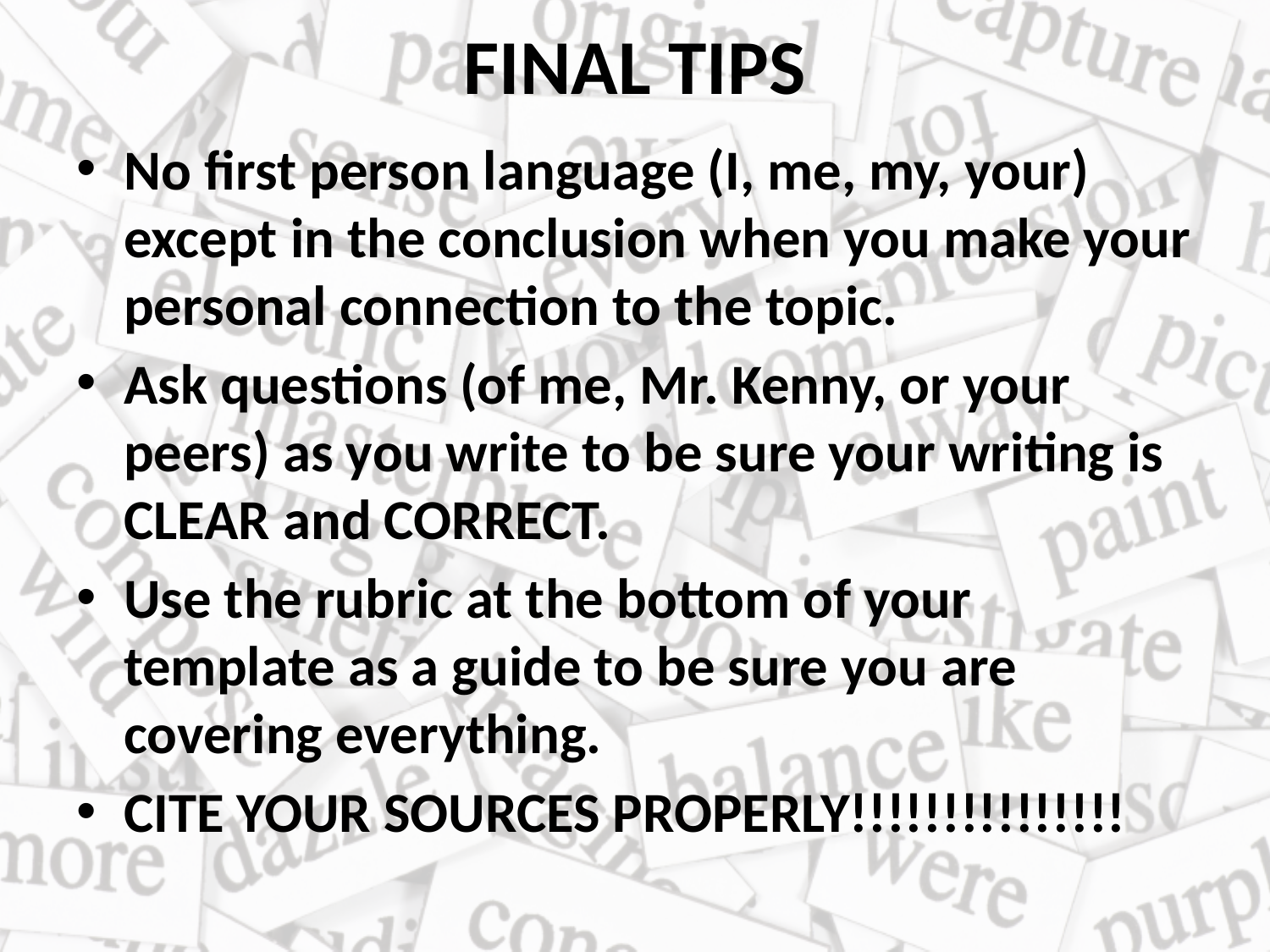

# FINAL TIPS
No first person language (I, me, my, your) except in the conclusion when you make your personal connection to the topic.
Ask questions (of me, Mr. Kenny, or your peers) as you write to be sure your writing is CLEAR and CORRECT.
Use the rubric at the bottom of your template as a guide to be sure you are covering everything.
CITE YOUR SOURCES PROPERLY!!!!!!!!!!!!!!!